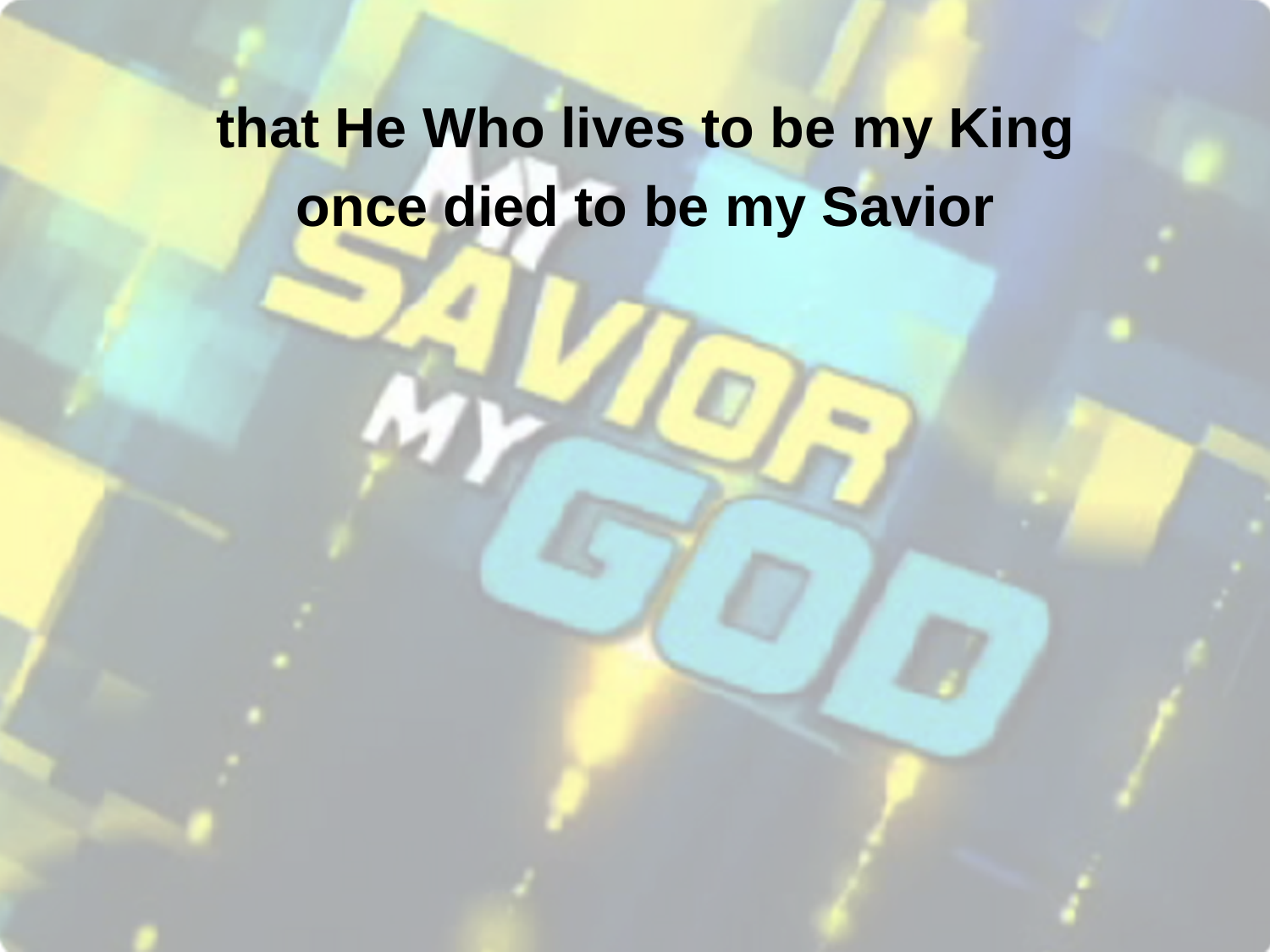

that He Who lives to be my King
once died to be my Savior